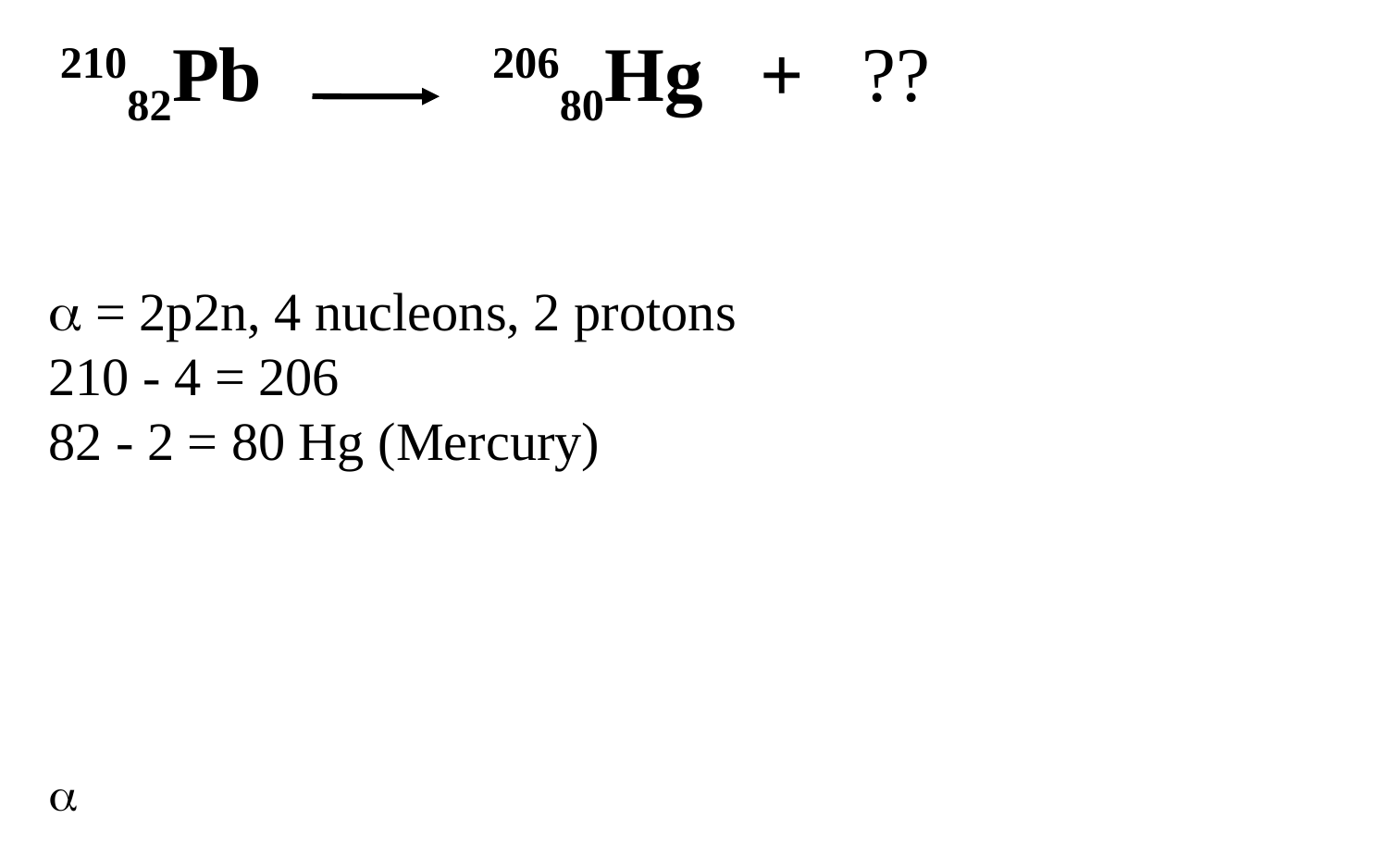

21082Pb            20680Hg   +   ??

α = 2p2n, 4 nucleons, 2 protons
210 - 4 = 206
82 - 2 = 80 Hg (Mercury)
α